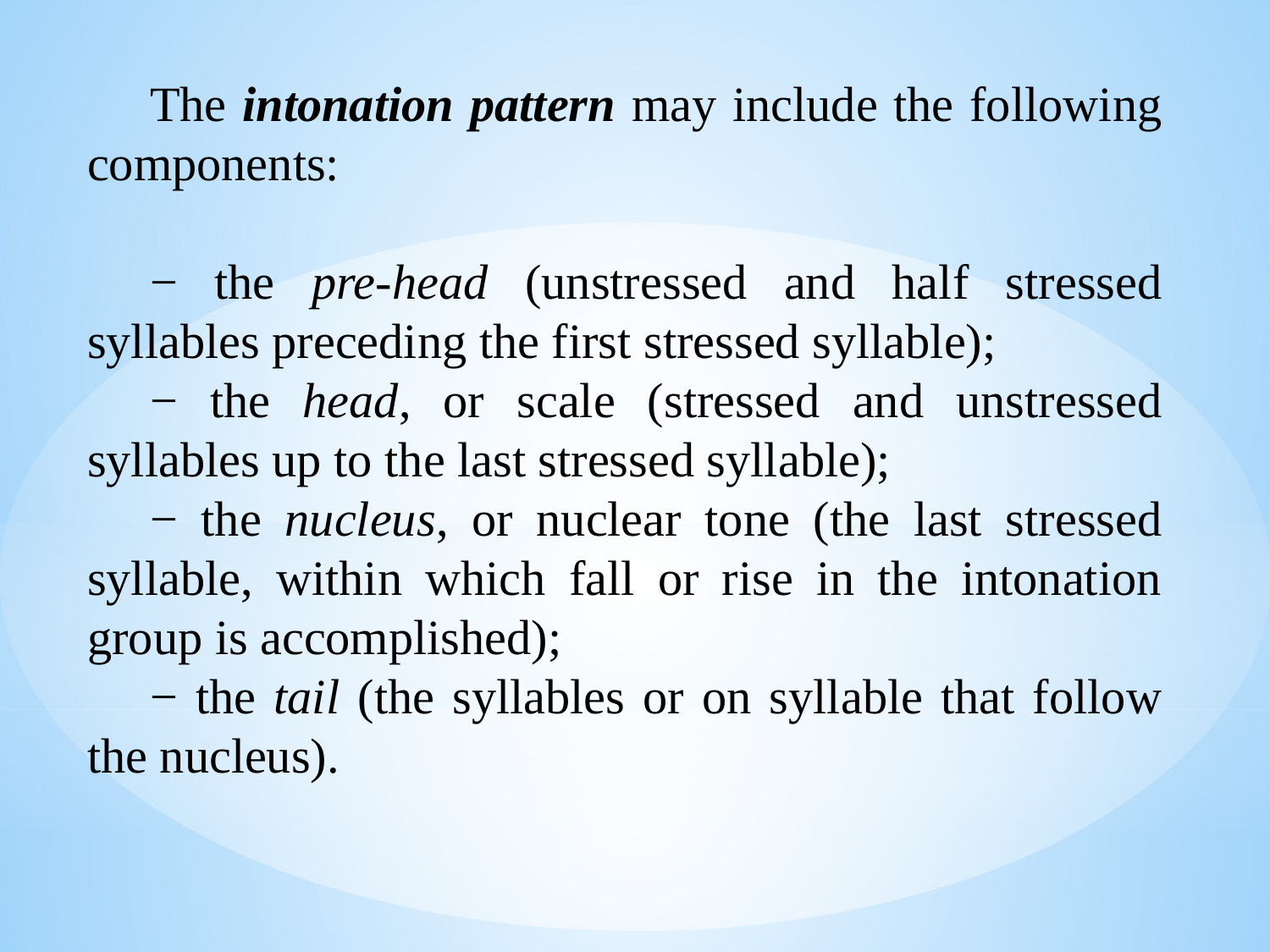

The intonation pattern may include the following components:

− the pre-head (unstressed and half stressed syllables preceding the first stressed syllable);
− the head, or scale (stressed and unstressed syllables up to the last stressed syllable);
− the nucleus, or nuclear tone (the last stressed syllable, within which fall or rise in the intonation group is accomplished);
− the tail (the syllables or on syllable that follow the nucleus).